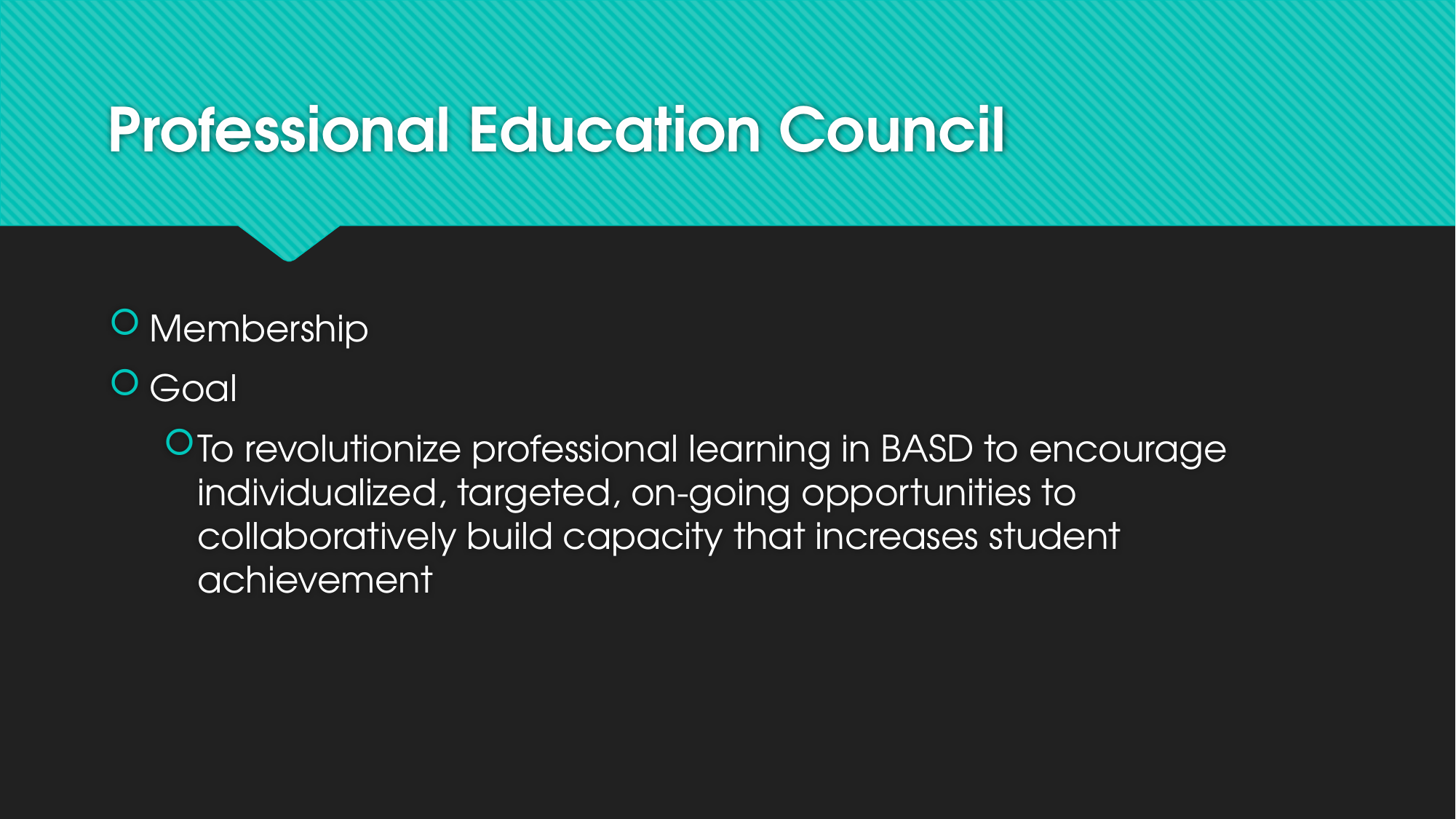

# Professional Education Council
Membership
Goal
To revolutionize professional learning in BASD to encourage individualized, targeted, on-going opportunities to collaboratively build capacity that increases student achievement